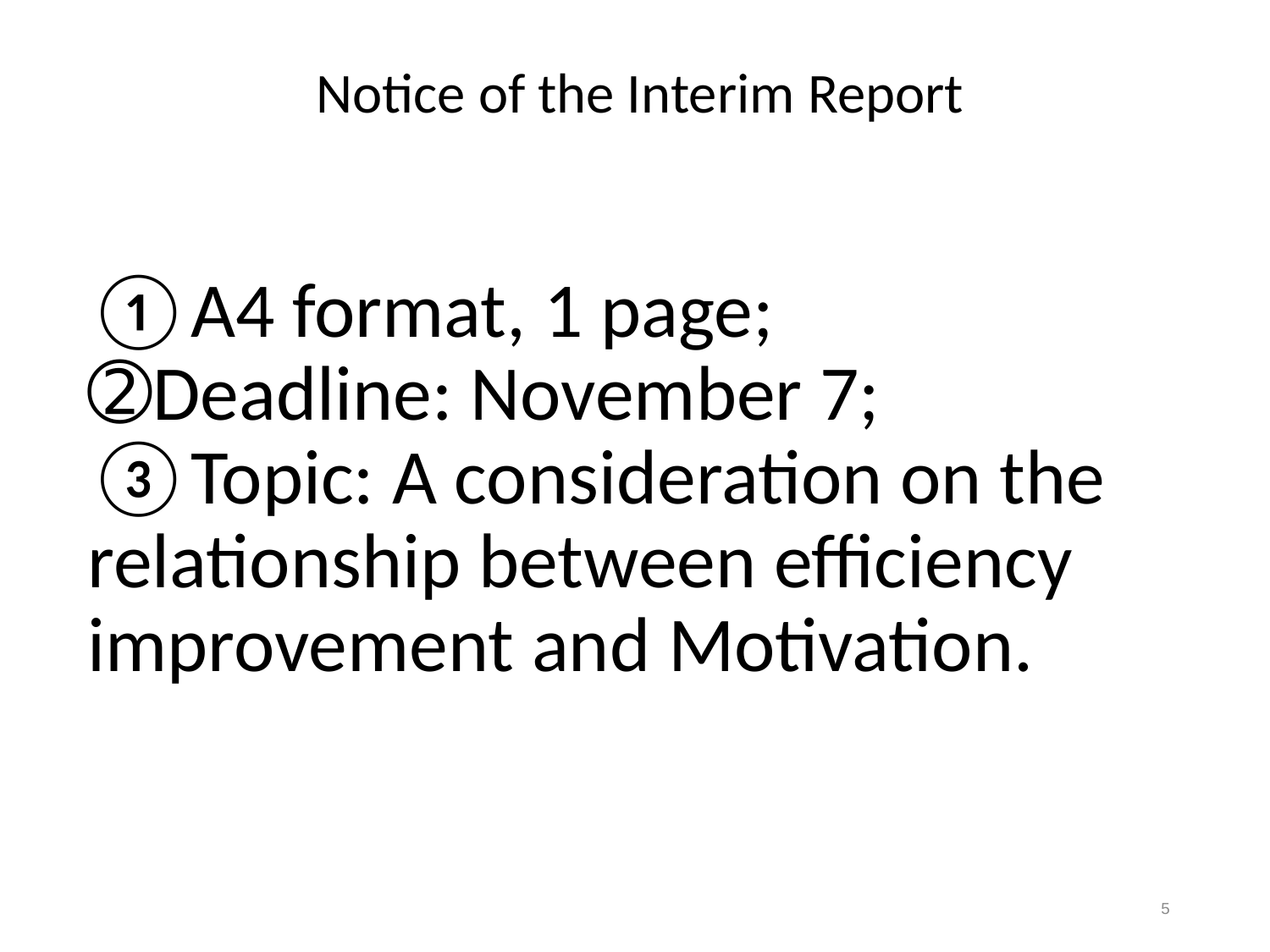

# Notice of the Interim Report
①A4 format, 1 page;
➁Deadline: November 7;
③Topic: A consideration on the relationship between efficiency improvement and Motivation.

5